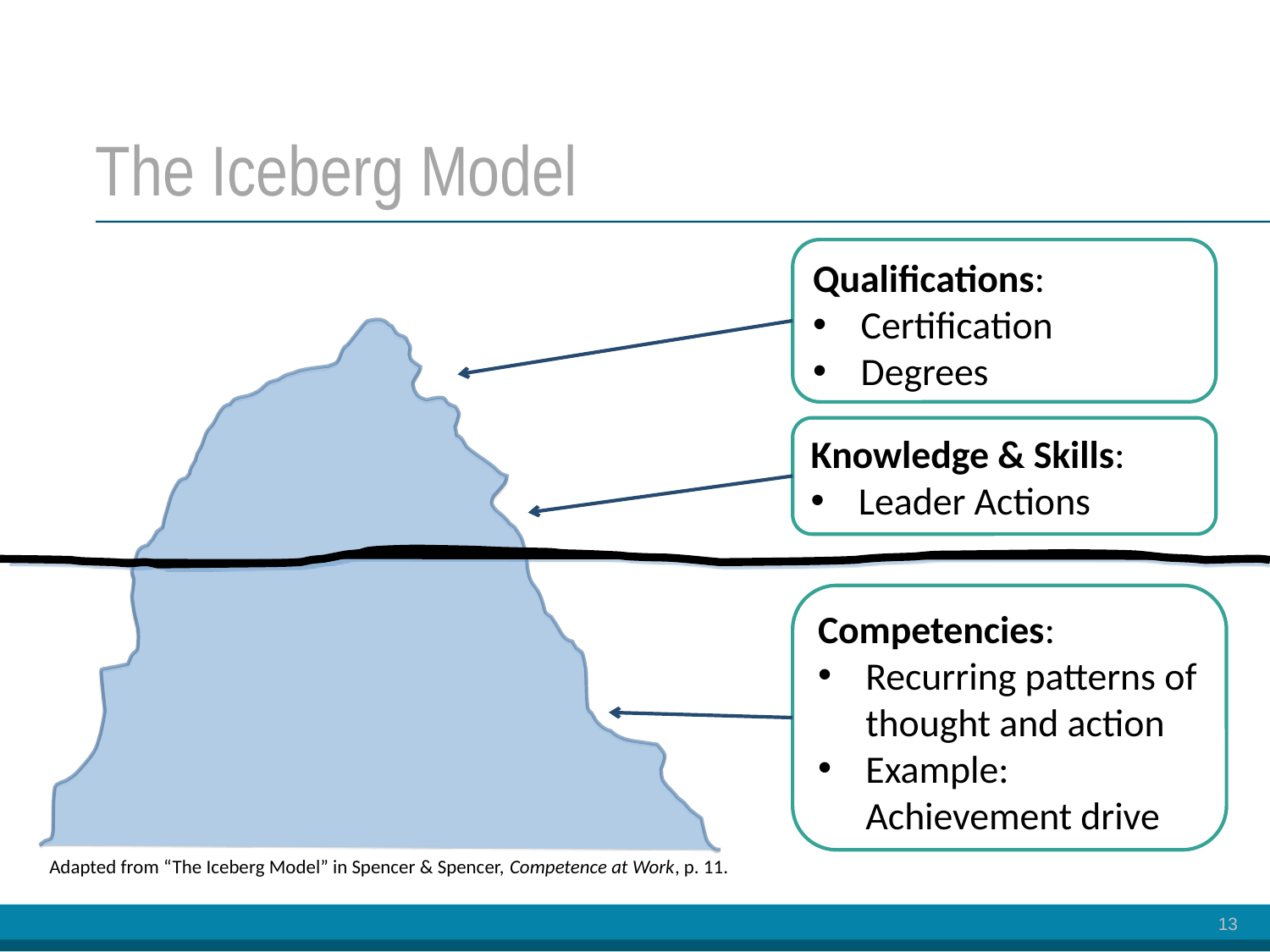

# The Iceberg Model
Qualifications:
Certification
Degrees

Knowledge & Skills:
Leader Actions

Competencies:
Recurring patterns of thought and action
Example: Achievement drive

Adapted from “The Iceberg Model” in Spencer & Spencer, Competence at Work, p. 11.
13